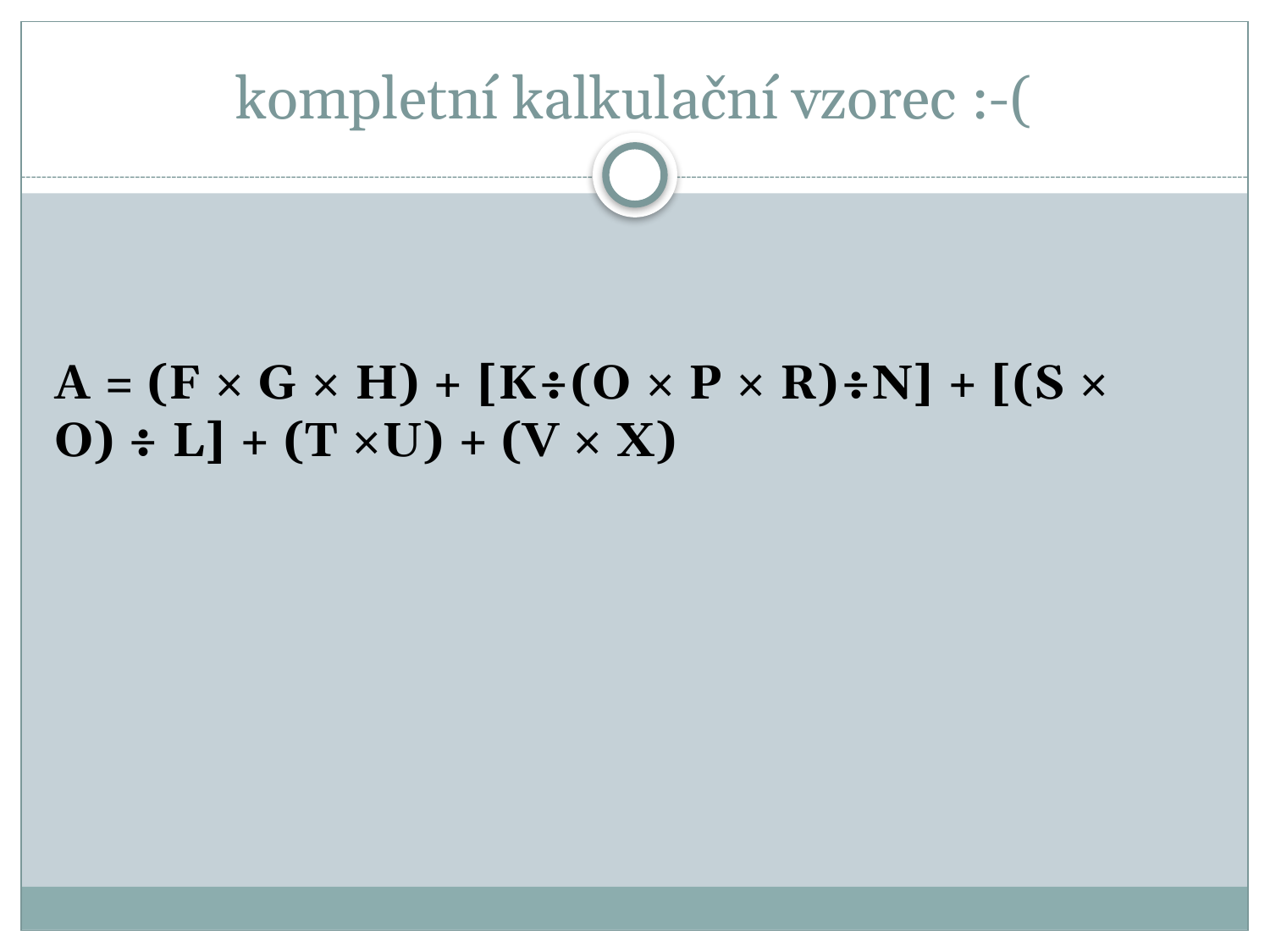

# kompletní kalkulační vzorec :-(

A = (F × G × H) + [K÷(O × P × R)÷N] + [(S × O) ÷ L] + (T ×U) + (V × X)